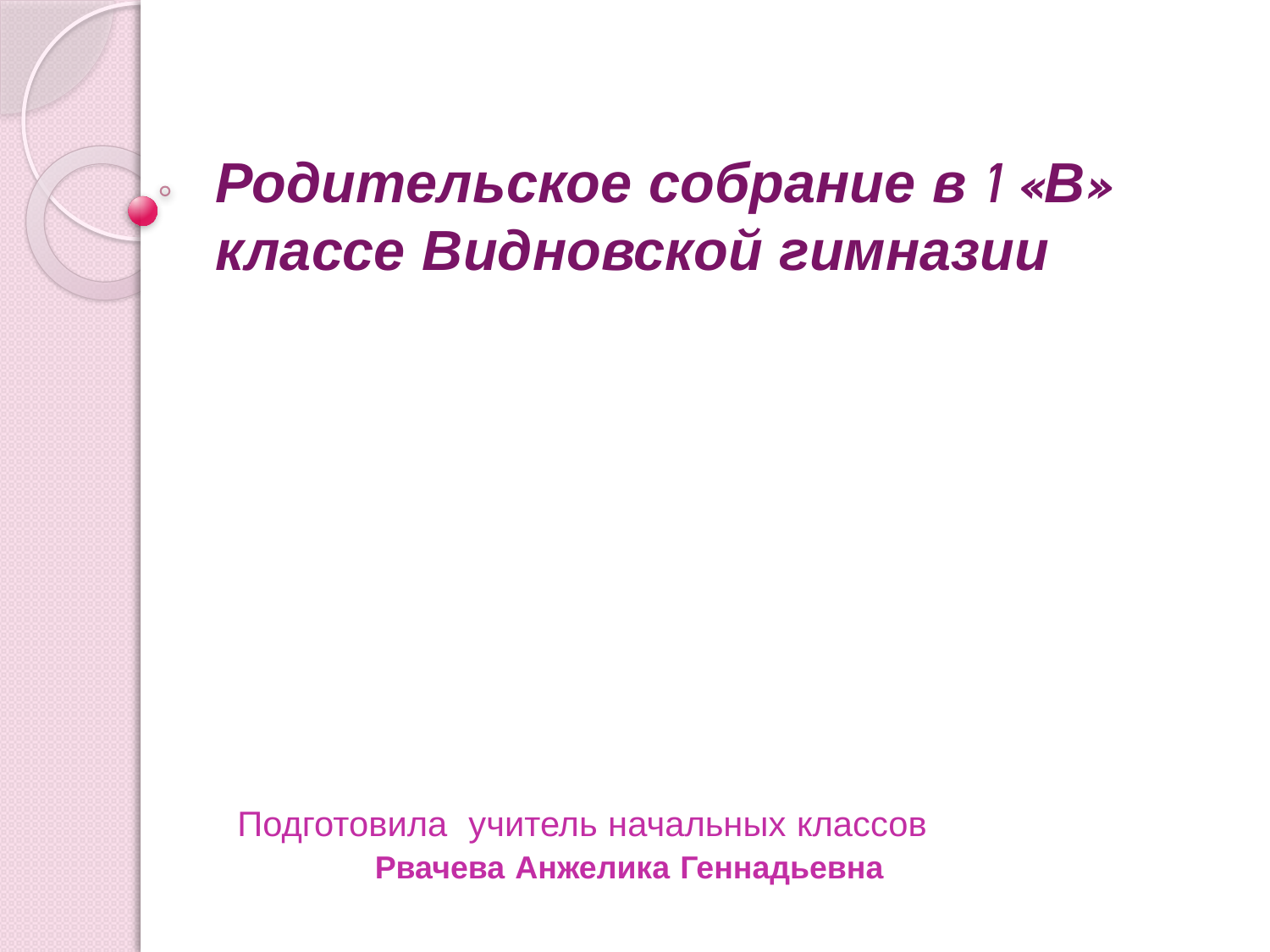

Родительское собрание в 1 «В» классе Видновской гимназии

# Подготовила  учитель начальных классов                                    Рвачева Анжелика Геннадьевна